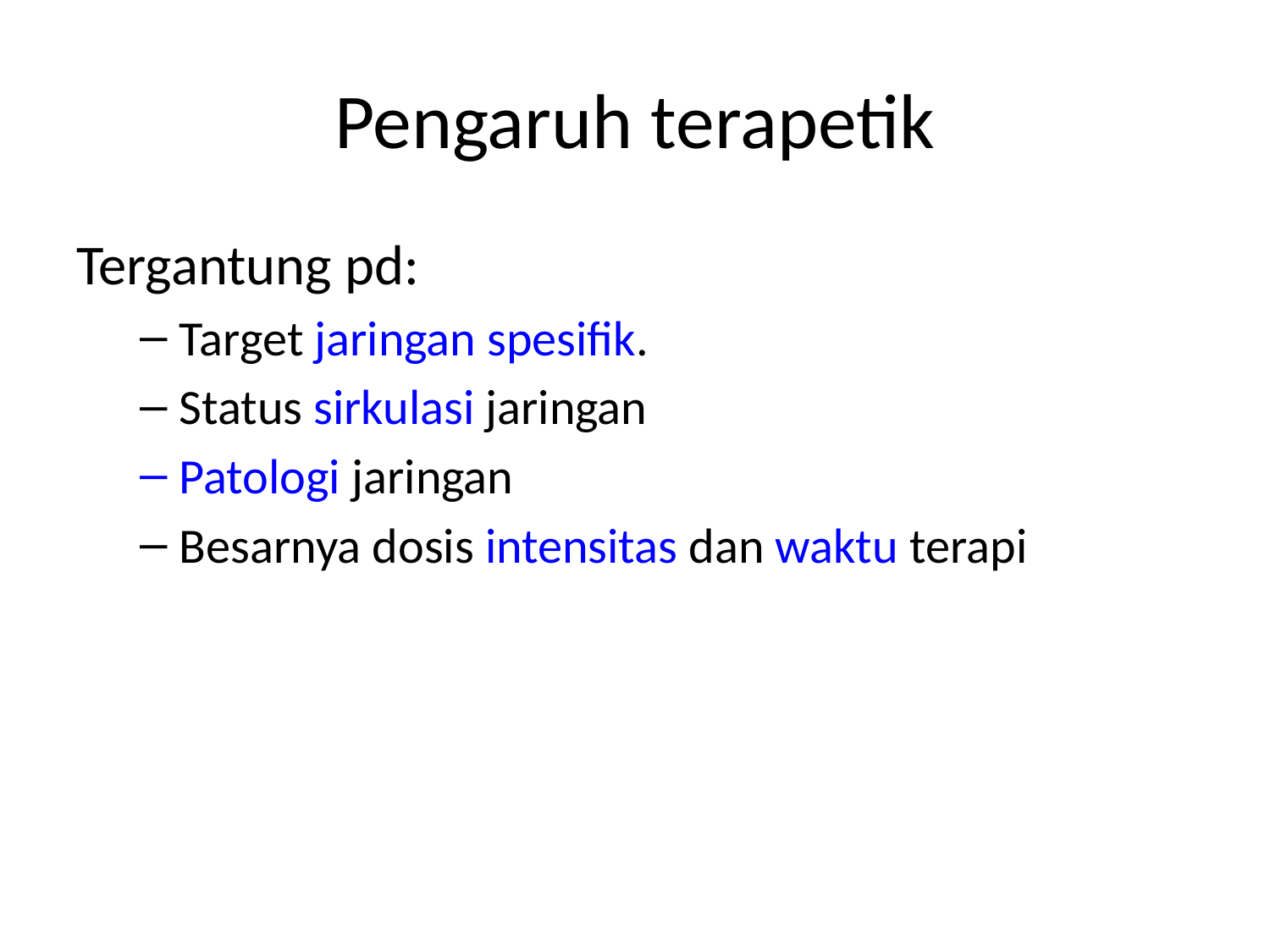

# Pengaruh terapetik
Tergantung pd:
Target jaringan spesifik.
Status sirkulasi jaringan
Patologi jaringan
Besarnya dosis intensitas dan waktu terapi